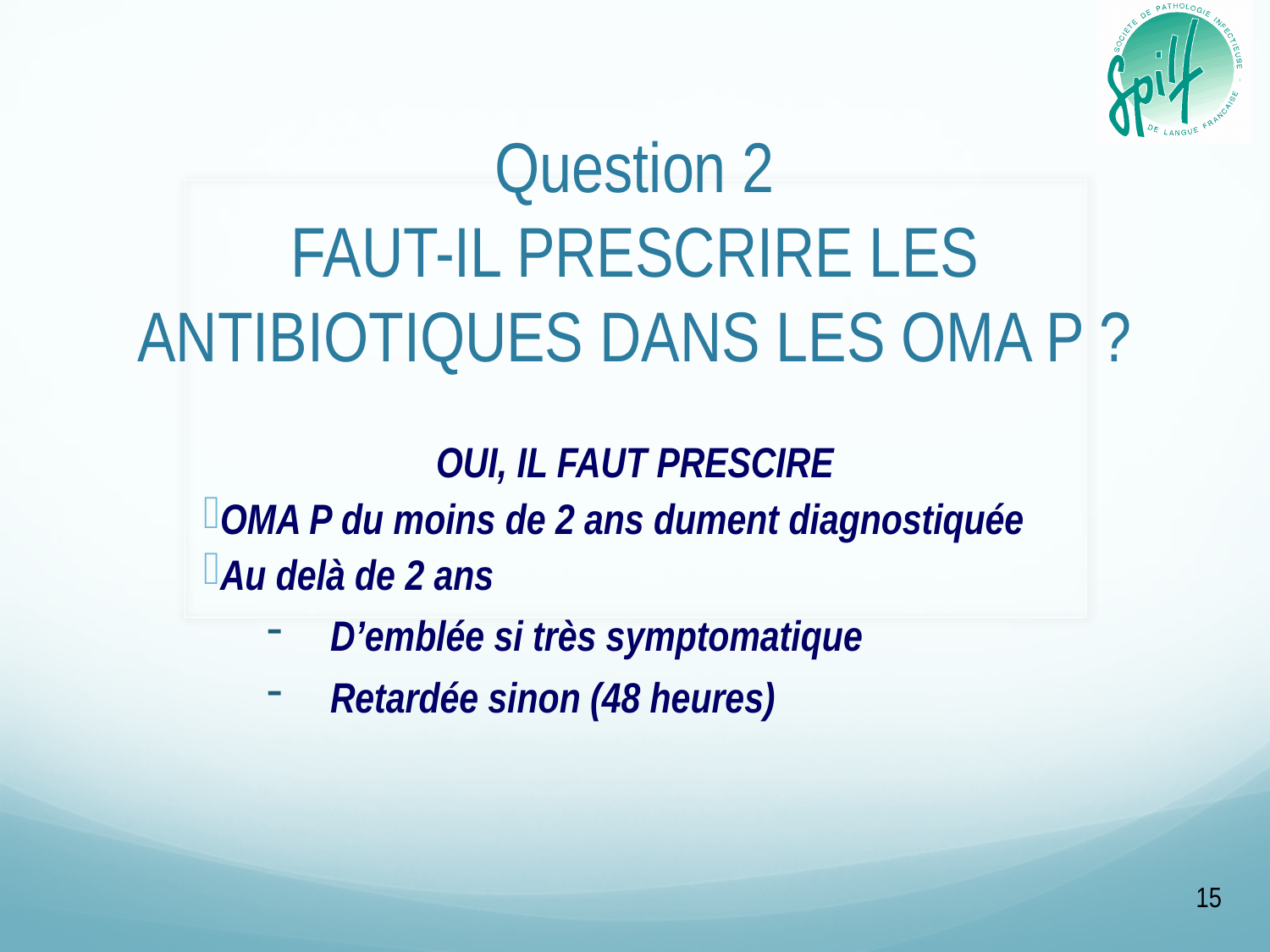

# Question 2 FAUT-IL PRESCRIRE LES ANTIBIOTIQUES DANS LES OMA P ?
OUI, IL FAUT PRESCIRE
OMA P du moins de 2 ans dument diagnostiquée
Au delà de 2 ans
D’emblée si très symptomatique
Retardée sinon (48 heures)

15